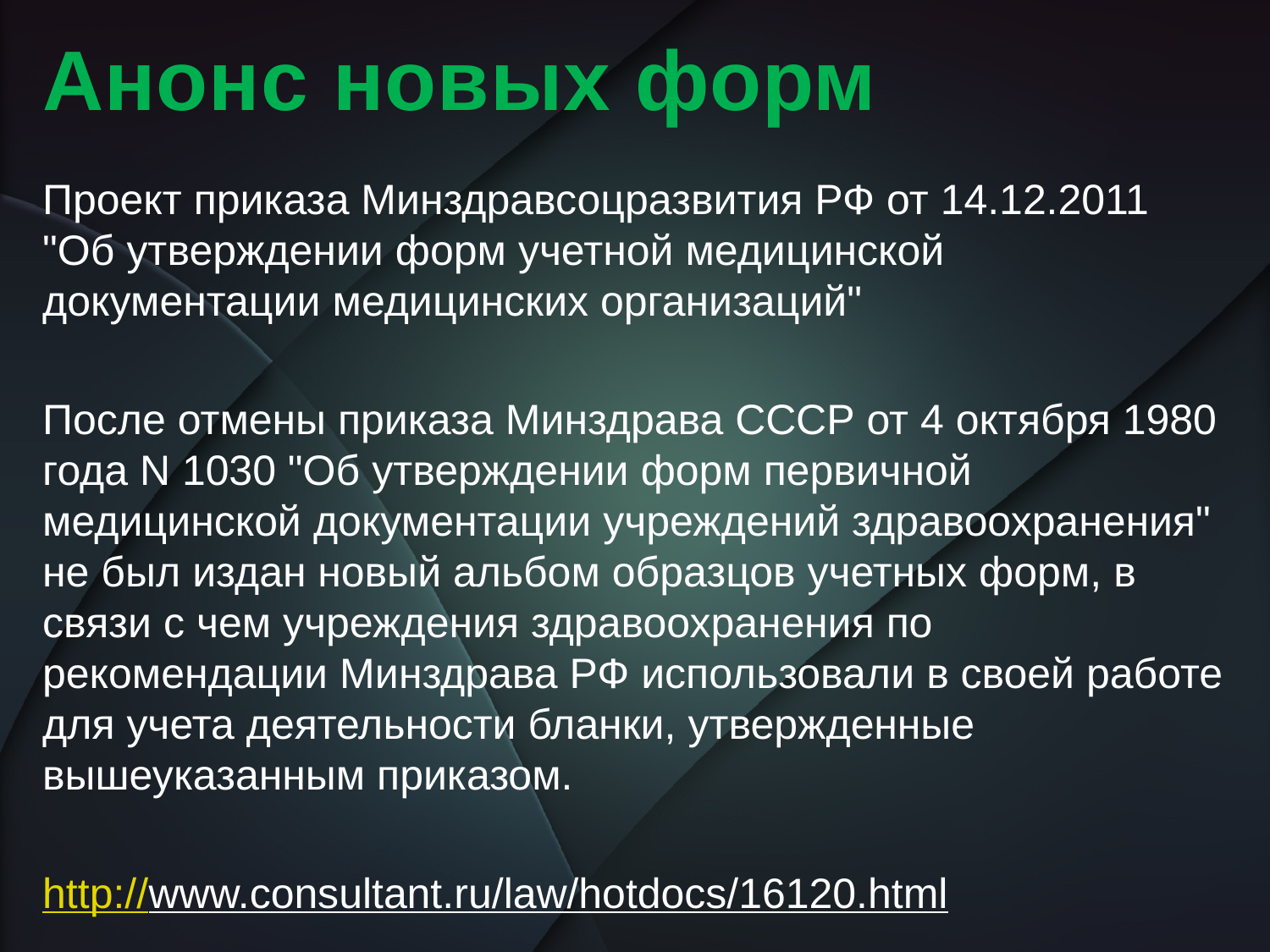

# Анонс новых форм
Проект приказа Минздравсоцразвития РФ от 14.12.2011 "Об утверждении форм учетной медицинской документации медицинских организаций"

После отмены приказа Минздрава СССР от 4 октября 1980 года N 1030 "Об утверждении форм первичной медицинской документации учреждений здравоохранения" не был издан новый альбом образцов учетных форм, в связи с чем учреждения здравоохранения по рекомендации Минздрава РФ использовали в своей работе для учета деятельности бланки, утвержденные вышеуказанным приказом.

http://www.consultant.ru/law/hotdocs/16120.html